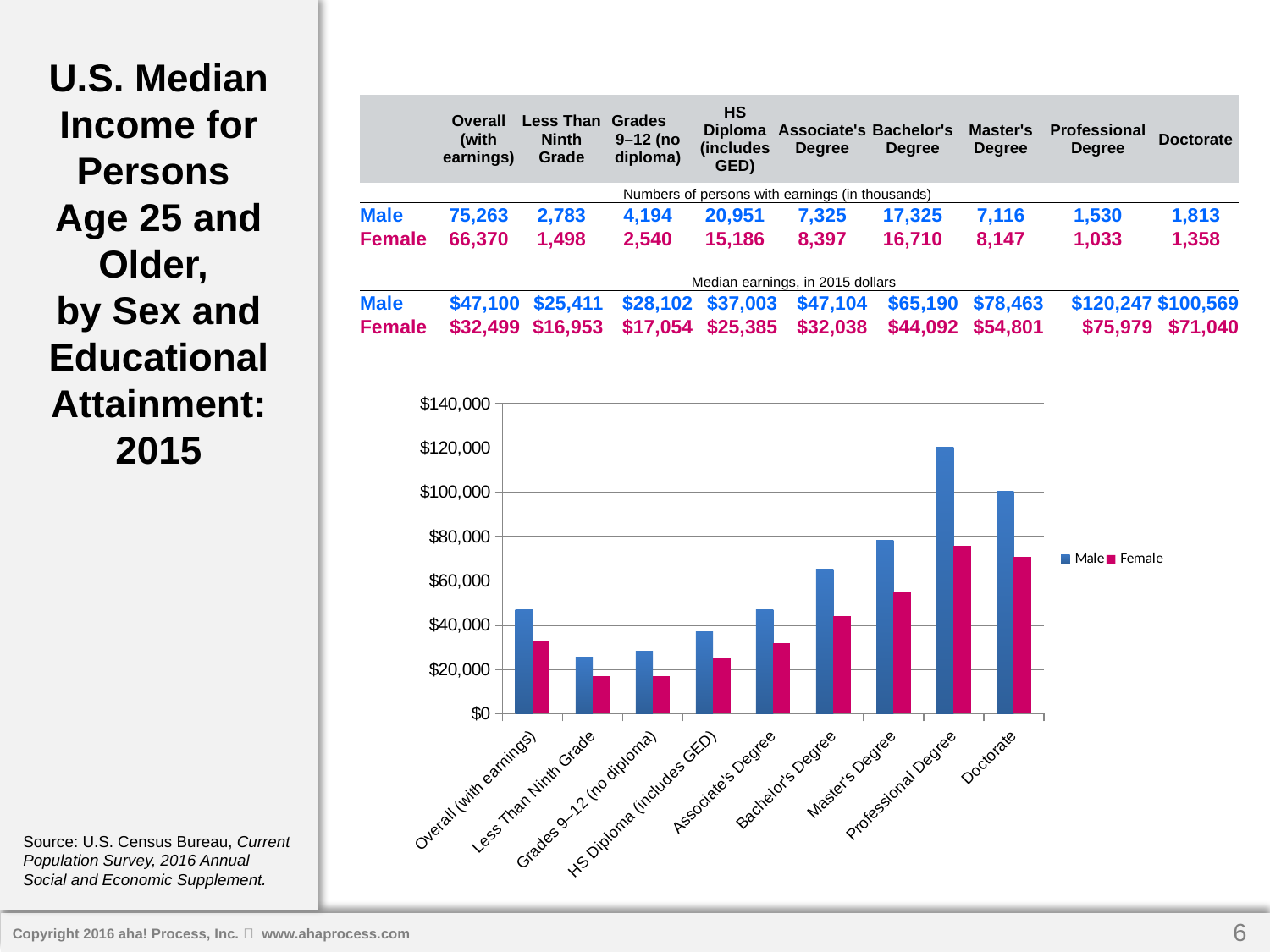

U.S. Median Income for Persons
Age 25 and Older,
by Sex and Educational Attainment: 2015
|  | Overall (with earnings) | Less Than Ninth Grade | Grades 9–12 (no diploma) | HS Diploma (includes GED) | Associate's Degree | Bachelor's Degree | Master's Degree | Professional Degree | Doctorate |
| --- | --- | --- | --- | --- | --- | --- | --- | --- | --- |
|  |  |  | Numbers of persons with earnings (in thousands) |  |  |  |  |  |  |
| Male | 75,263 | 2,783 | 4,194 | 20,951 | 7,325 | 17,325 | 7,116 | 1,530 | 1,813 |
| Female | 66,370 | 1,498 | 2,540 | 15,186 | 8,397 | 16,710 | 8,147 | 1,033 | 1,358 |
|  |  |  |  |  |  |  |  |  |  |
|  |  |  | Median earnings, in 2015 dollars |  |  |  |  |  |  |
| Male | $47,100 | $25,411 | $28,102 | $37,003 | $47,104 | $65,190 | $78,463 | $120,247 | $100,569 |
| Female | $32,499 | $16,953 | $17,054 | $25,385 | $32,038 | $44,092 | $54,801 | $75,979 | $71,040 |

### Chart

| Category |  |  |
|---|---|---|
| Overall (with earnings) | 47100.0 | 32499.0 |
| Less Than Ninth Grade | 25411.0 | 16953.0 |
| Grades 9–12 (no diploma) | 28102.0 | 17054.0 |
| HS Diploma (includes GED) | 37003.0 | 25385.0 |
| Associate's Degree | 47104.0 | 32038.0 |
| Bachelor's Degree | 65190.0 | 44092.0 |
| Master's Degree | 78463.0 | 54801.0 |
| Professional Degree | 120247.0 | 75979.0 |
| Doctorate | 100569.0 | 71040.0 |
Source: U.S. Census Bureau, Current Population Survey, 2016 Annual Social and Economic Supplement.